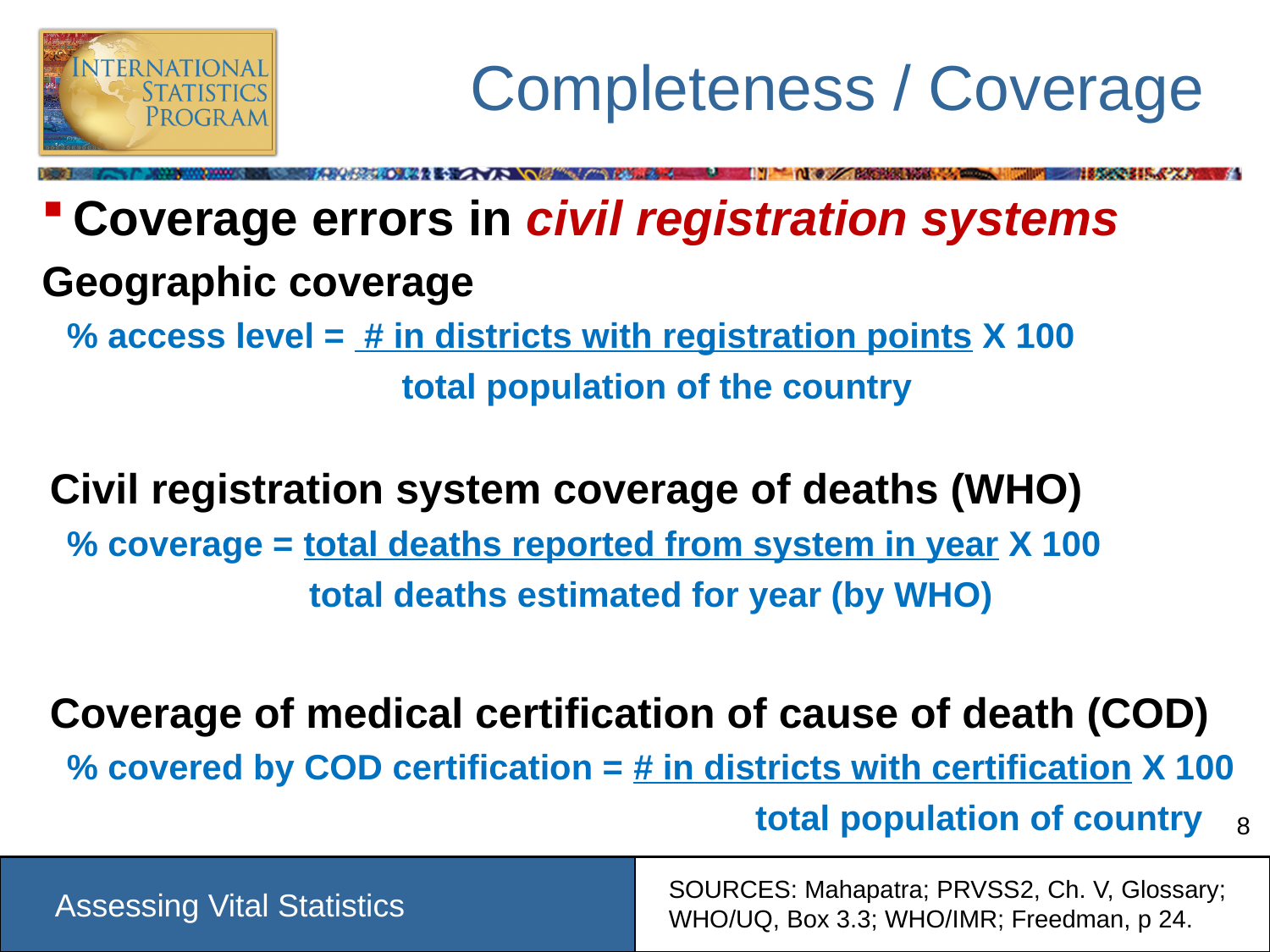

# Completeness / Coverage
Coverage errors in civil registration systems
Geographic coverage
% access level =  # in districts with registration points X 100
      total population of the country

Civil registration system coverage of deaths (WHO)
% coverage = total deaths reported from system in year X 100
   total deaths estimated for year (by WHO)

Coverage of medical certification of cause of death (COD)
% covered by COD certification = # in districts with certification X 100
				            total population of country

SOURCES: Mahapatra; PRVSS2, Ch. V, Glossary; WHO/UQ, Box 3.3; WHO/IMR; Freedman, p 24.